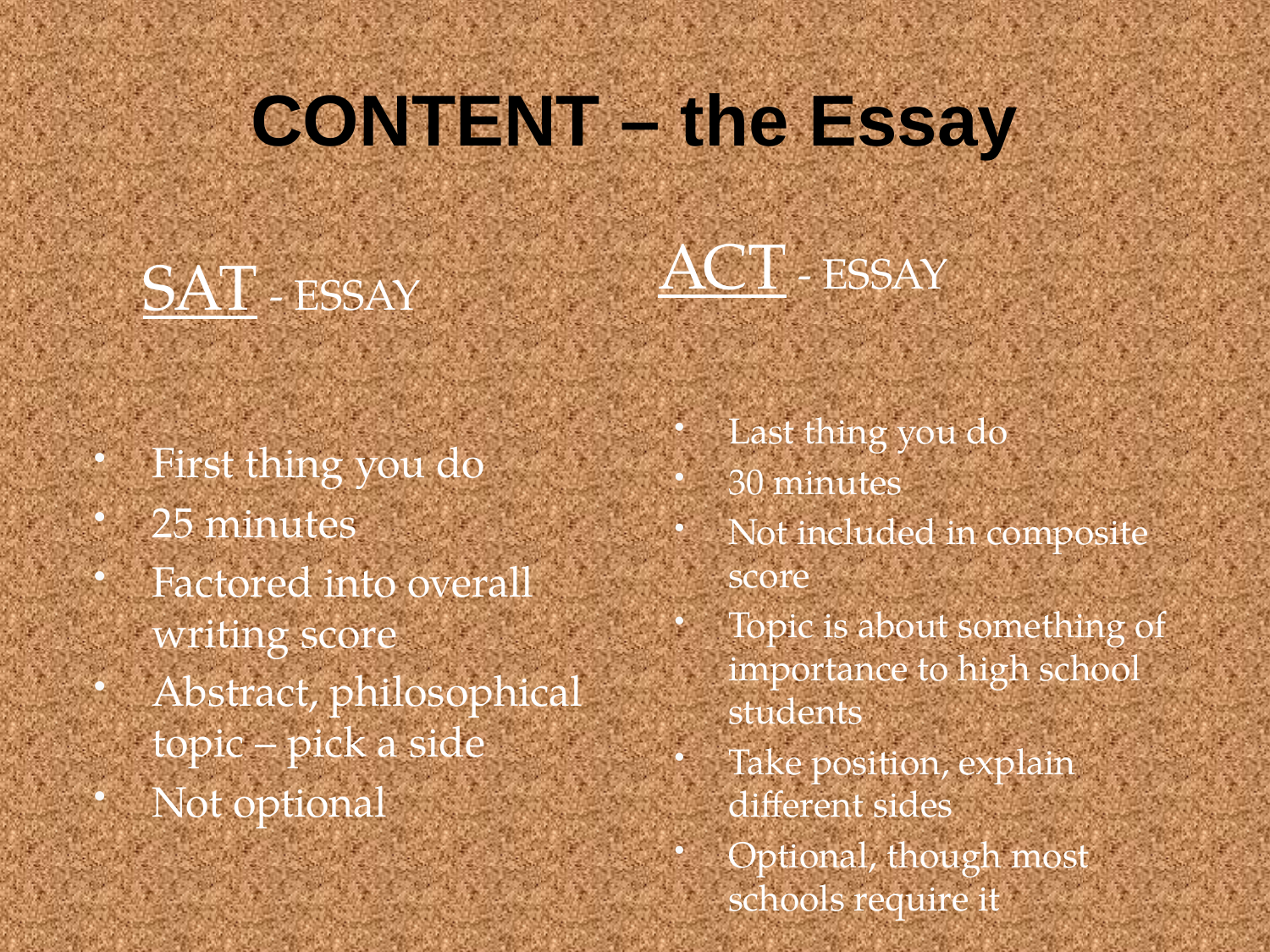

# CONTENT – the Essay
ACT - ESSAY
SAT	- ESSAY
Last thing you do
30 minutes
Not included in composite score
Topic is about something of importance to high school students
Take position, explain different sides
Optional, though most schools require it
First thing you do
25 minutes
Factored into overall writing score
Abstract, philosophical topic – pick a side
Not optional